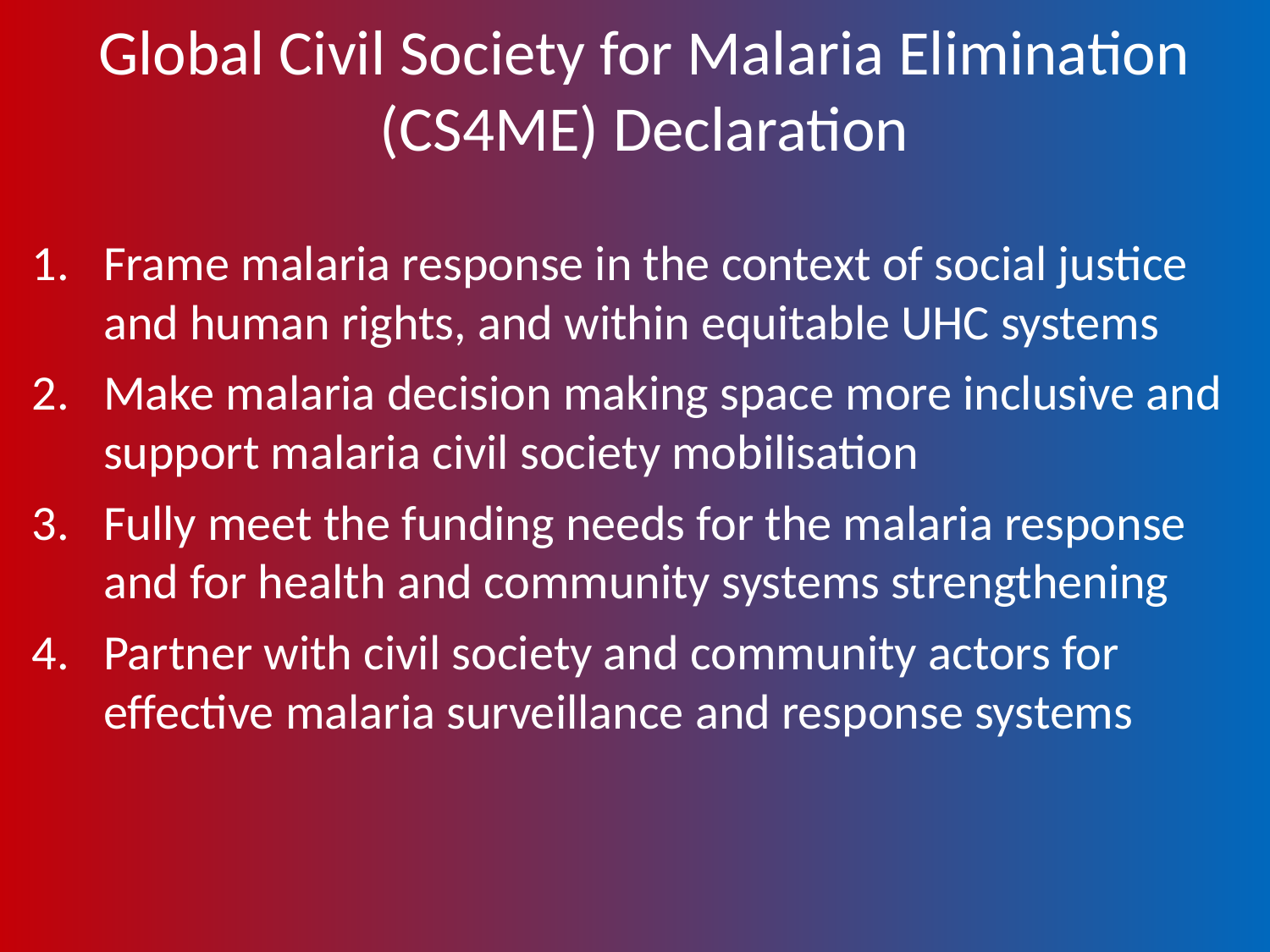

# Global Civil Society for Malaria Elimination (CS4ME) Declaration
Frame malaria response in the context of social justice and human rights, and within equitable UHC systems
Make malaria decision making space more inclusive and support malaria civil society mobilisation
Fully meet the funding needs for the malaria response and for health and community systems strengthening
Partner with civil society and community actors for effective malaria surveillance and response systems